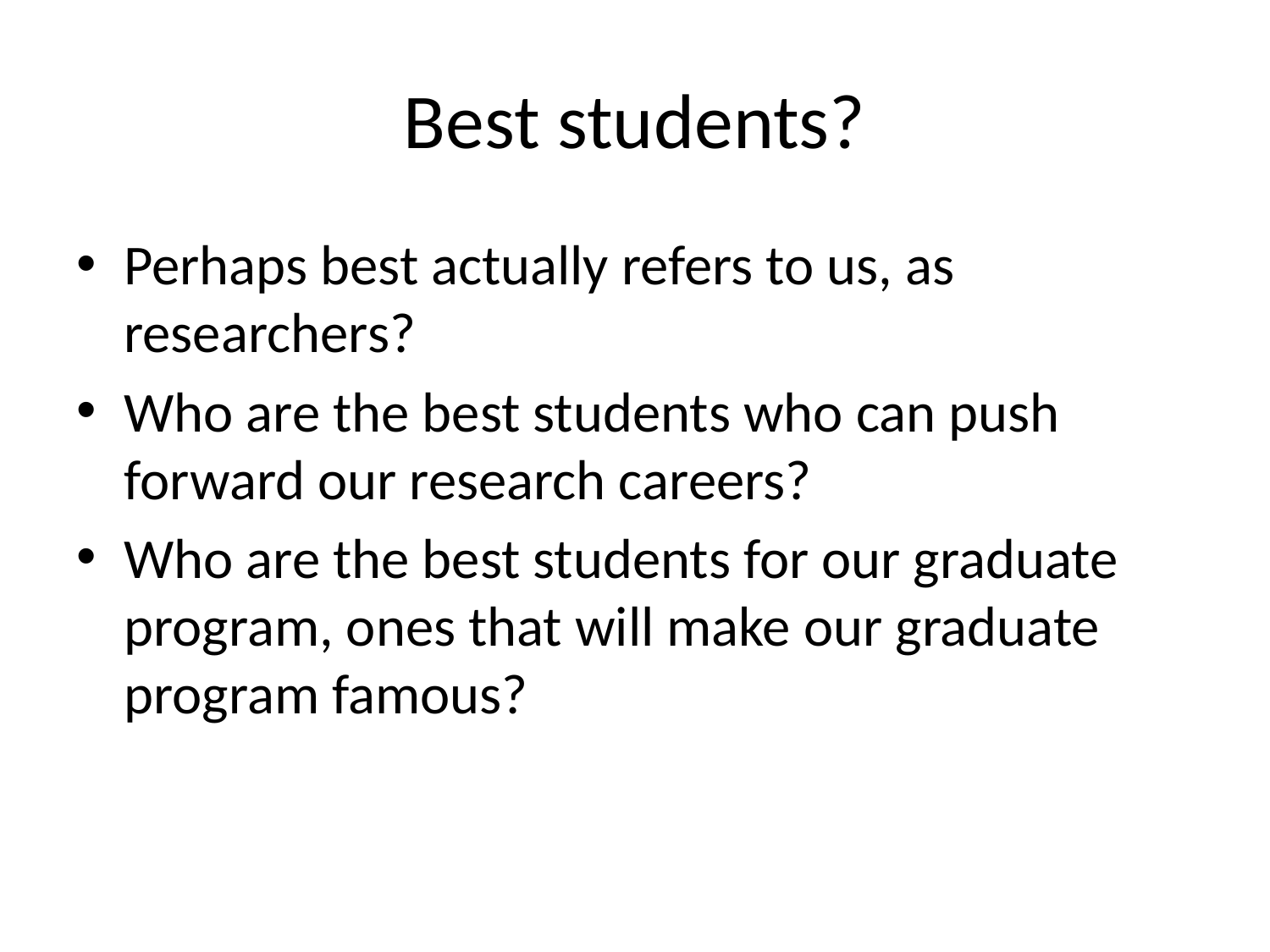

# Best students?
Perhaps best actually refers to us, as researchers?
Who are the best students who can push forward our research careers?
Who are the best students for our graduate program, ones that will make our graduate program famous?